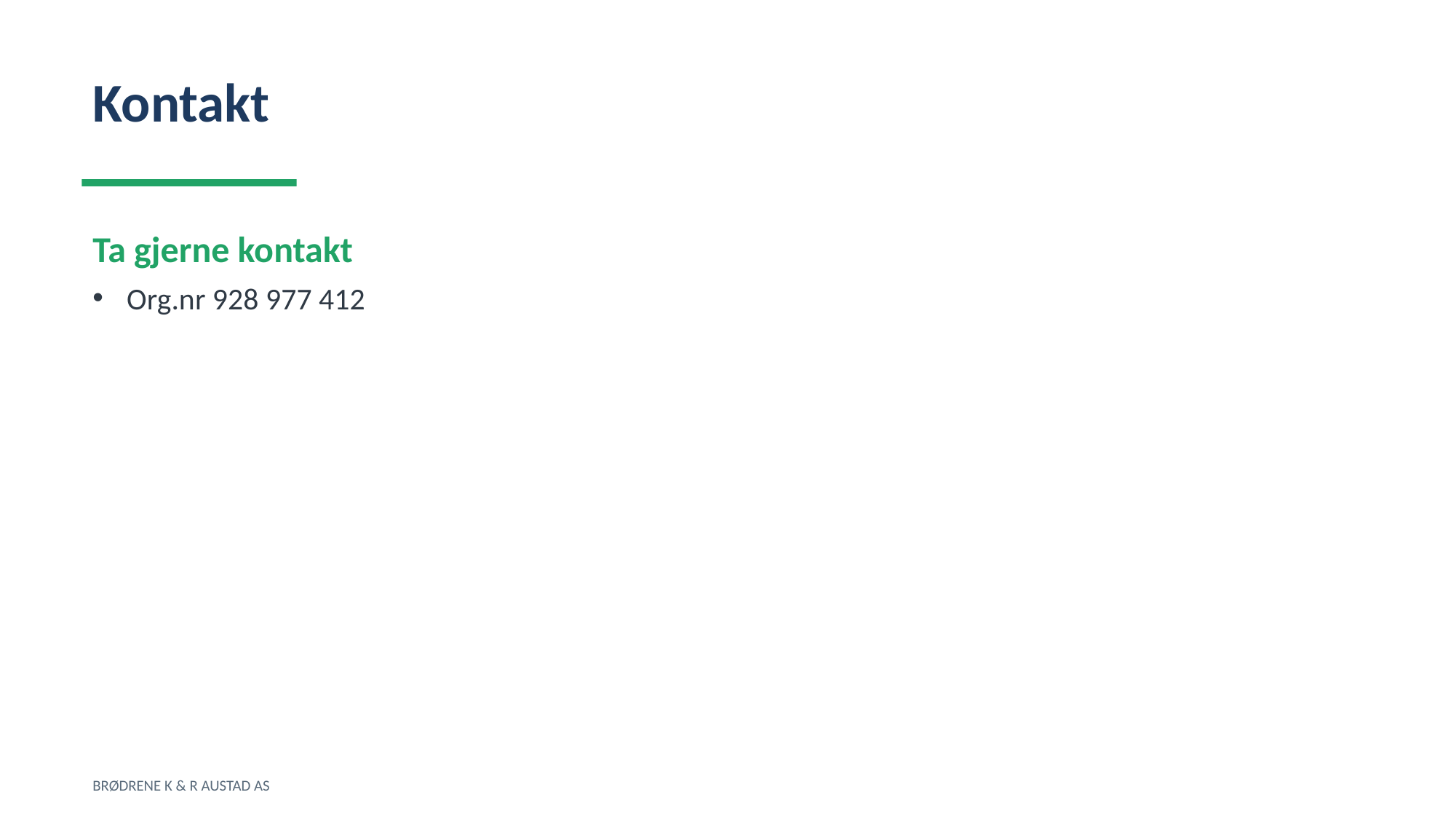

Kontakt

Ta gjerne kontakt
Org.nr 928 977 412
BRØDRENE K & R AUSTAD AS